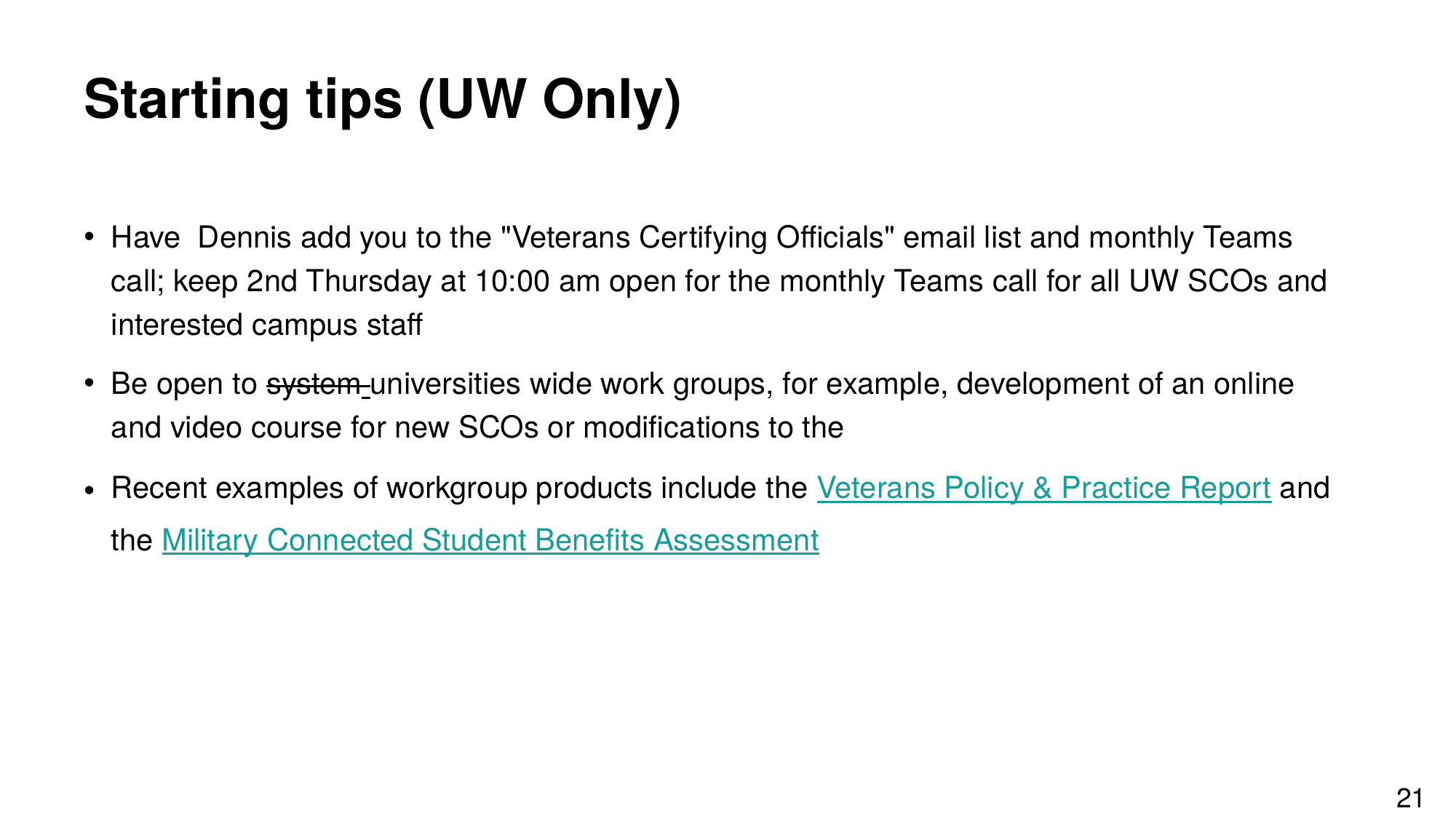

# Starting tips (UW Only)
Have  Dennis add you to the "Veterans Certifying Officials" email list and monthly Teams call; keep 2nd Thursday at 10:00 am open for the monthly Teams call for all UW SCOs and interested campus staff
Be open to system universities wide work groups, for example, development of an online and video course for new SCOs or modifications to the
Recent examples of workgroup products include the Veterans Policy & Practice Report and the Military Connected Student Benefits Assessment

21